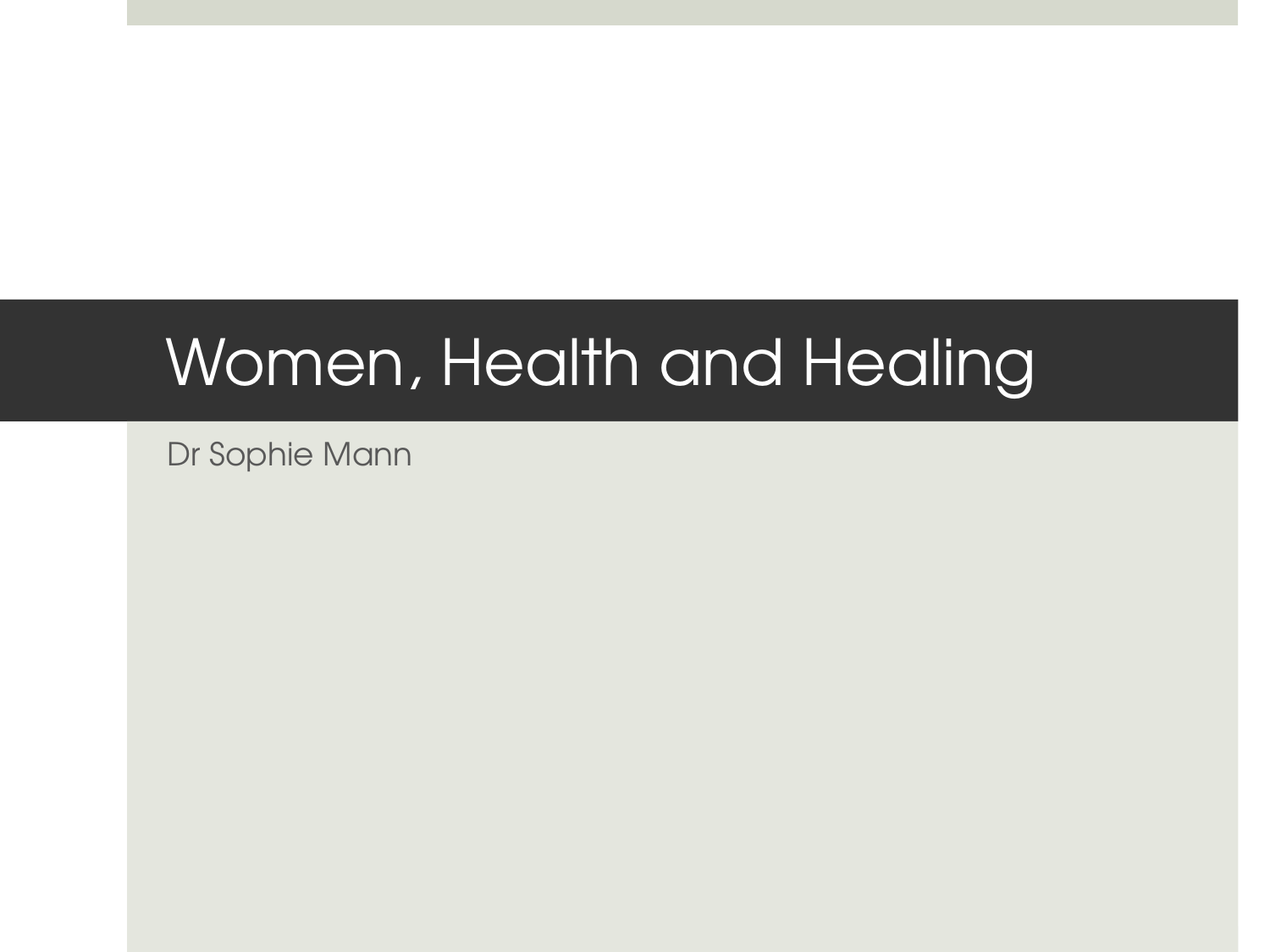

# Women, Health and Healing
Dr Sophie Mann